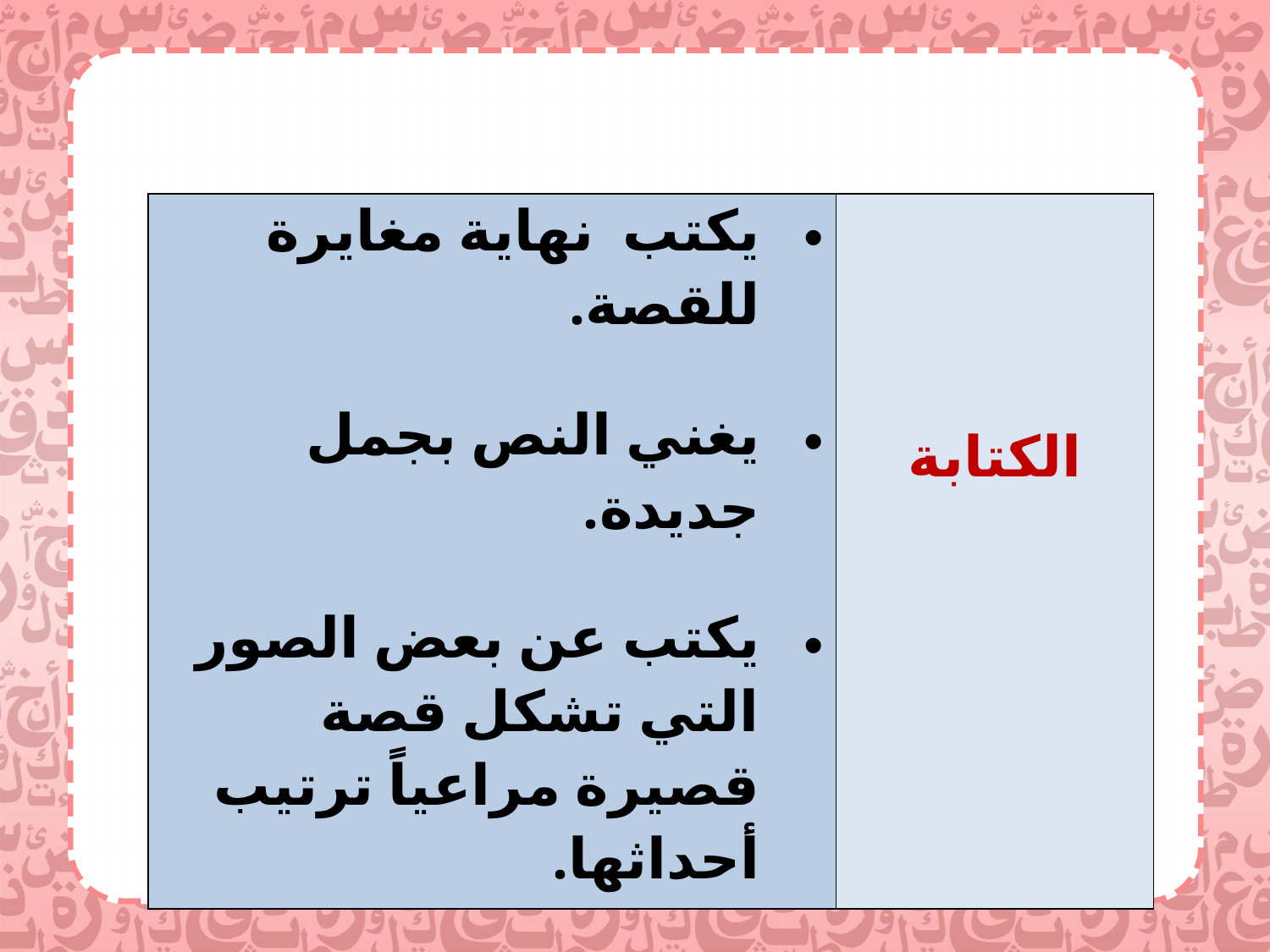

| يكتب نهاية مغايرة للقصة. يغني النص بجمل جديدة. يكتب عن بعض الصور التي تشكل قصة قصيرة مراعياً ترتيب أحداثها. | الكتابة |
| --- | --- |